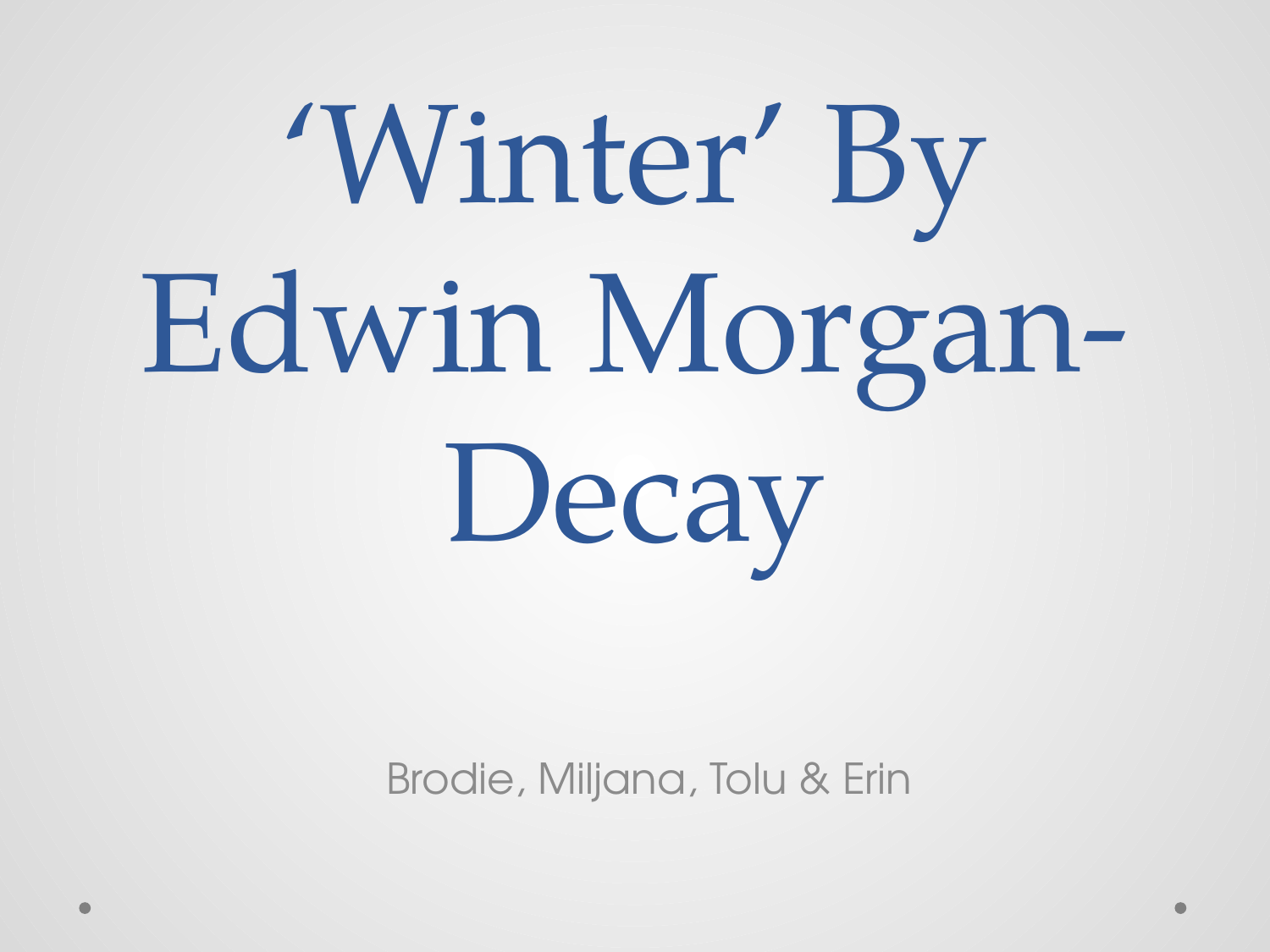

# ‘Winter’ By Edwin Morgan- Decay
Brodie, Miljana, Tolu & Erin